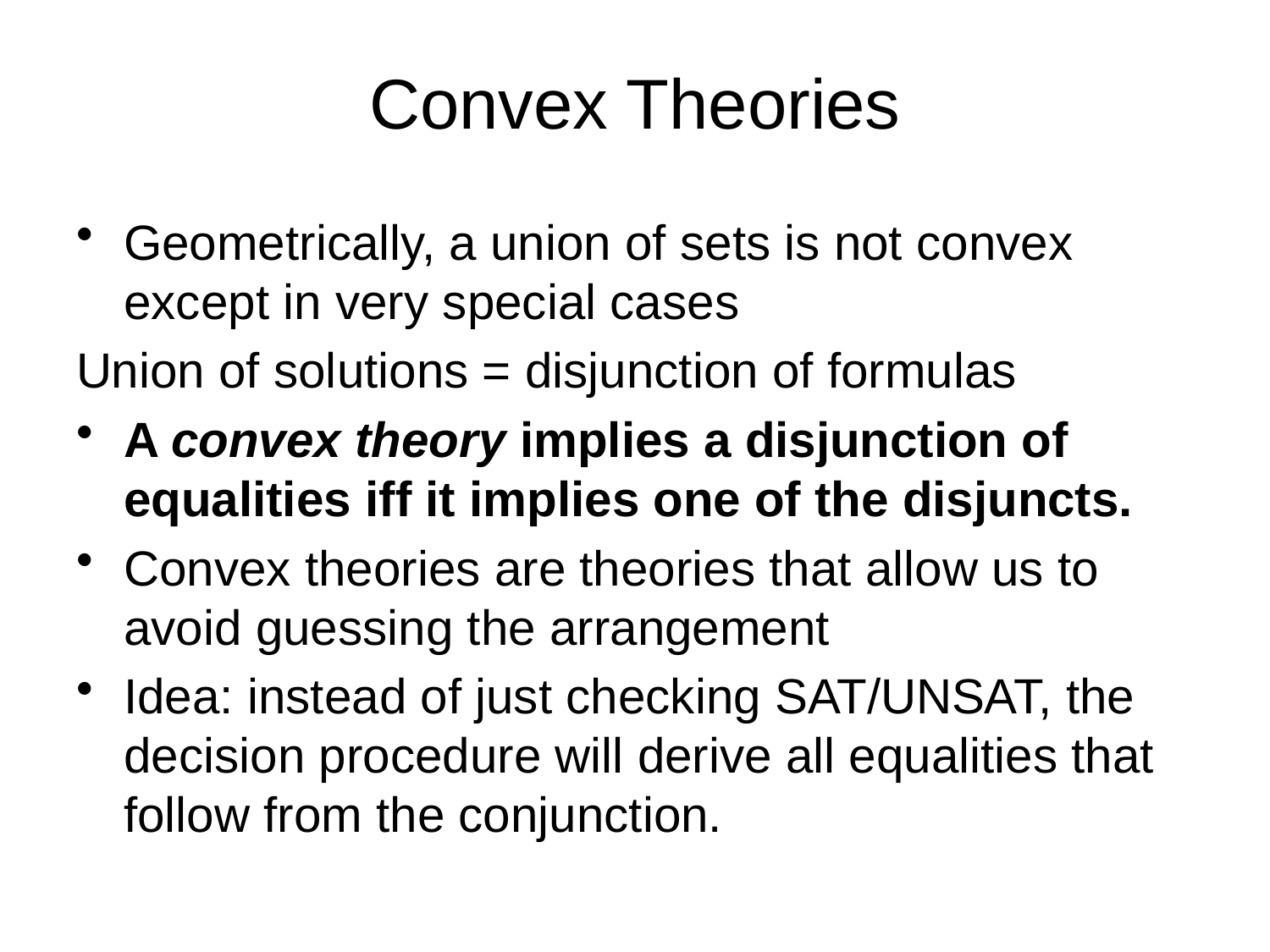

# Convex Theories
Geometrically, a union of sets is not convex except in very special cases
Union of solutions = disjunction of formulas
A convex theory implies a disjunction of equalities iff it implies one of the disjuncts.
Convex theories are theories that allow us to avoid guessing the arrangement
Idea: instead of just checking SAT/UNSAT, the decision procedure will derive all equalities that follow from the conjunction.